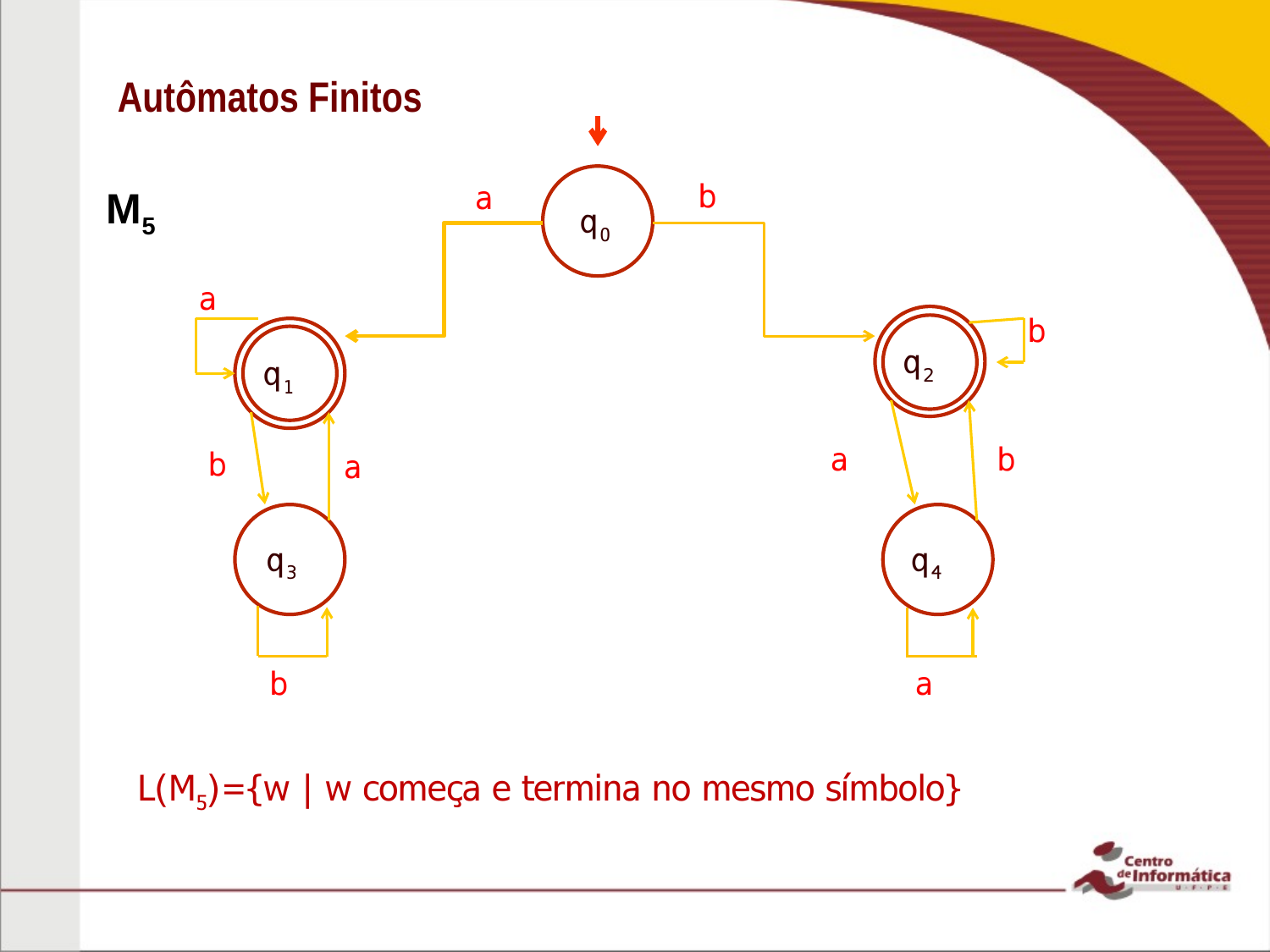

# Autômatos Finitos

M5

b
a
q0

a
b

q2
q1
a
b
b
a

q3
q4
b
a
L(M5)={w | w começa e termina no mesmo símbolo}